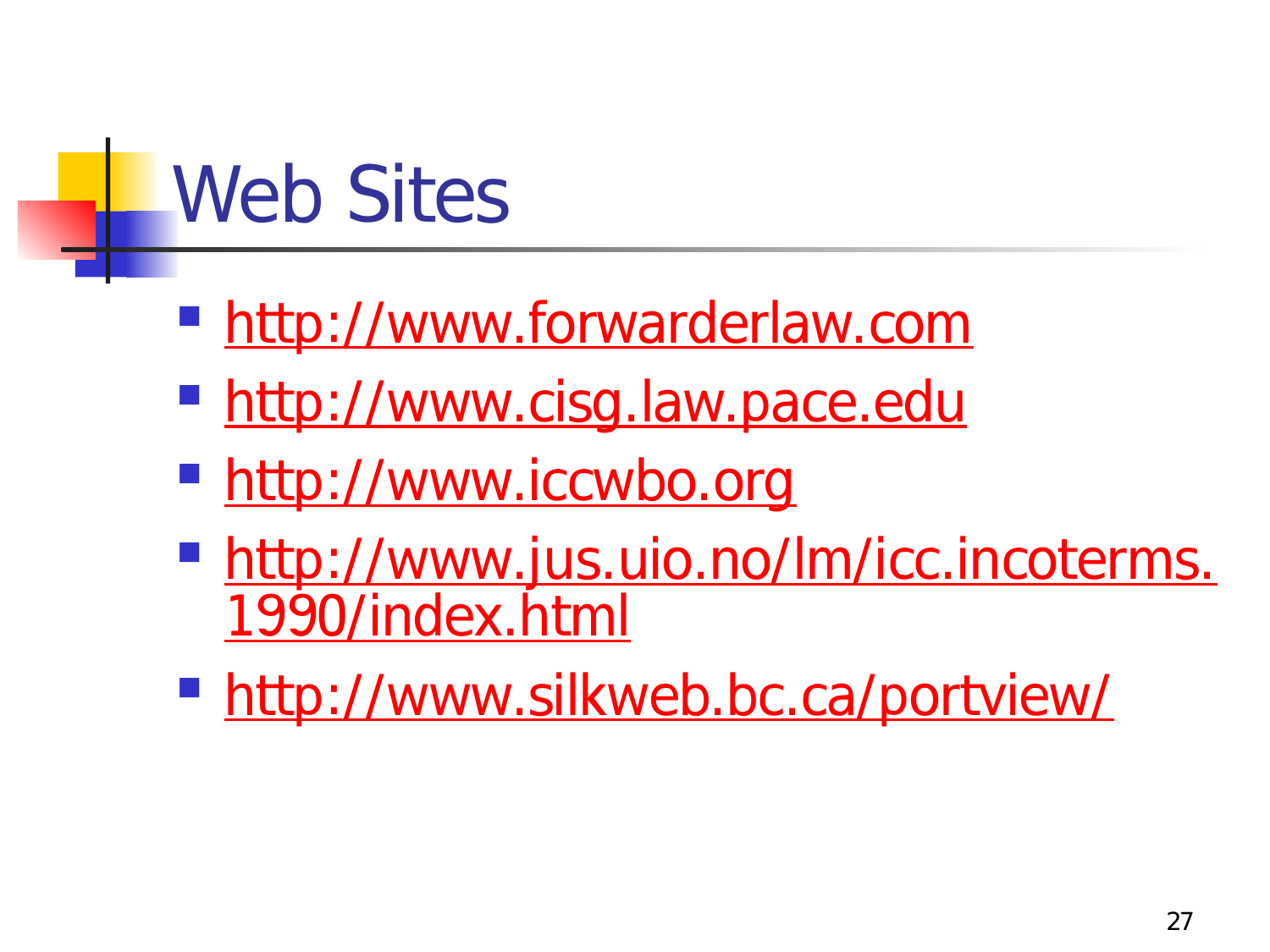

# Web Sites
http://www.forwarderlaw.com
http://www.cisg.law.pace.edu
http://www.iccwbo.org
http://www.jus.uio.no/lm/icc.incoterms.1990/index.html
http://www.silkweb.bc.ca/portview/

27